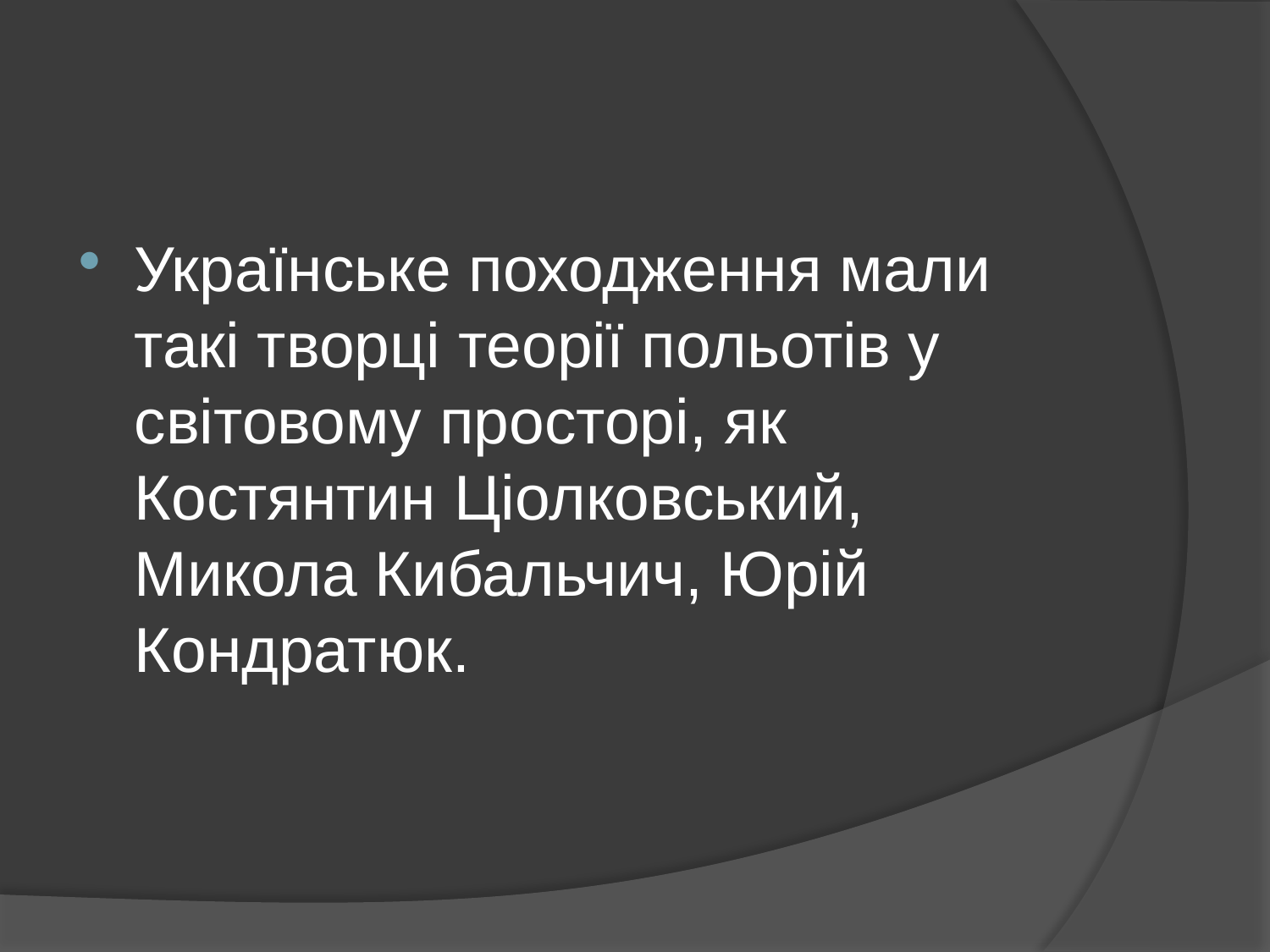

Українське походження мали такі творці теорії польотів у світовому просторі, як Костянтин Ціолковський, Микола Кибальчич, Юрій Кондратюк.